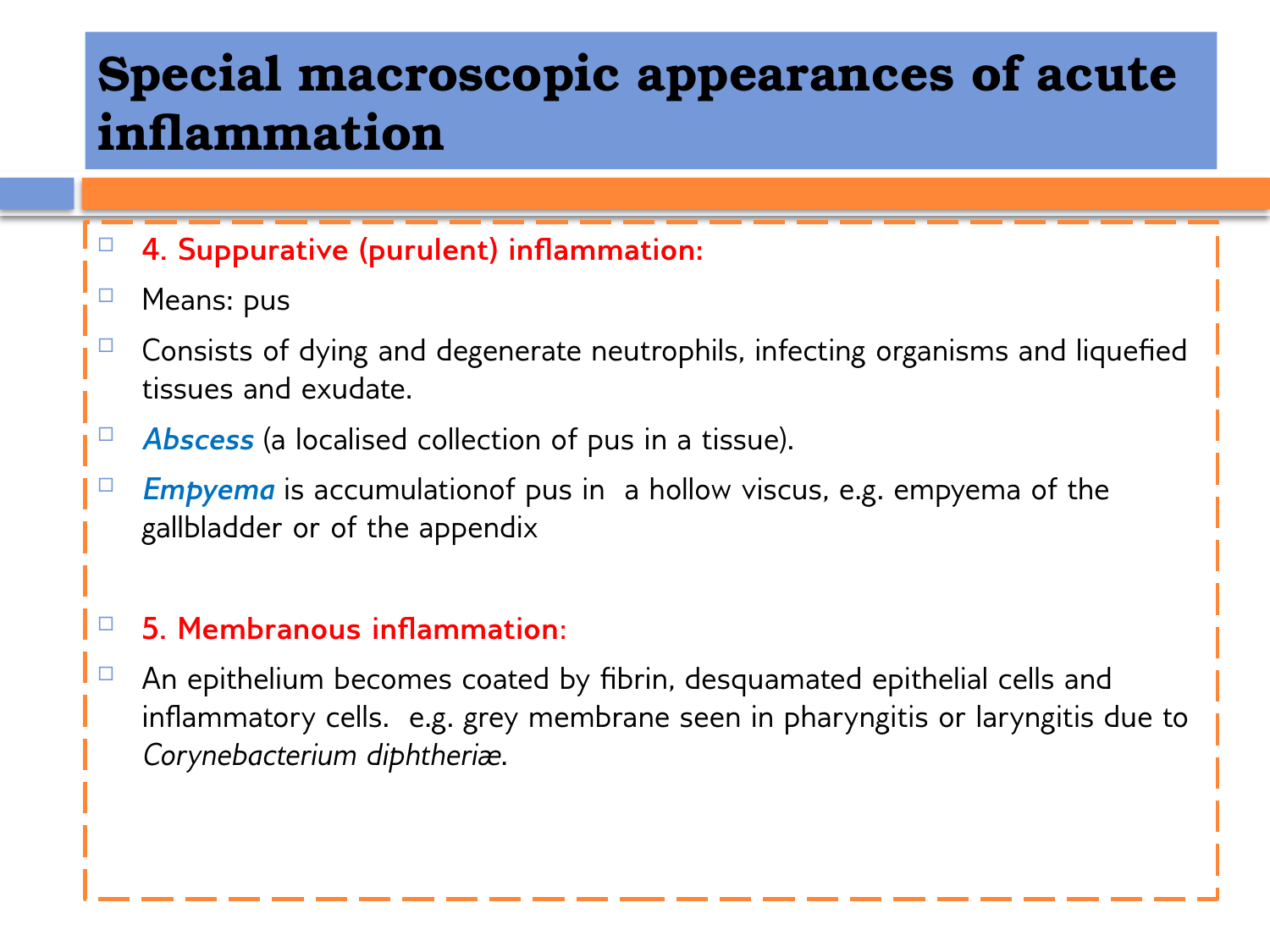

# Special macroscopic appearances of acute inflammation
4. Suppurative (purulent) inflammation:
Means: pus
Consists of dying and degenerate neutrophils, infecting organisms and liquefied tissues and exudate.
Abscess (a localised collection of pus in a tissue).
Empyema is accumulationof pus in  a hollow viscus, e.g. empyema of the gallbladder or of the appendix

5. Membranous inflammation:
An epithelium becomes coated by fibrin, desquamated epithelial cells and inflammatory cells.  e.g. grey membrane seen in pharyngitis or laryngitis due to Corynebacterium diphtheriae.